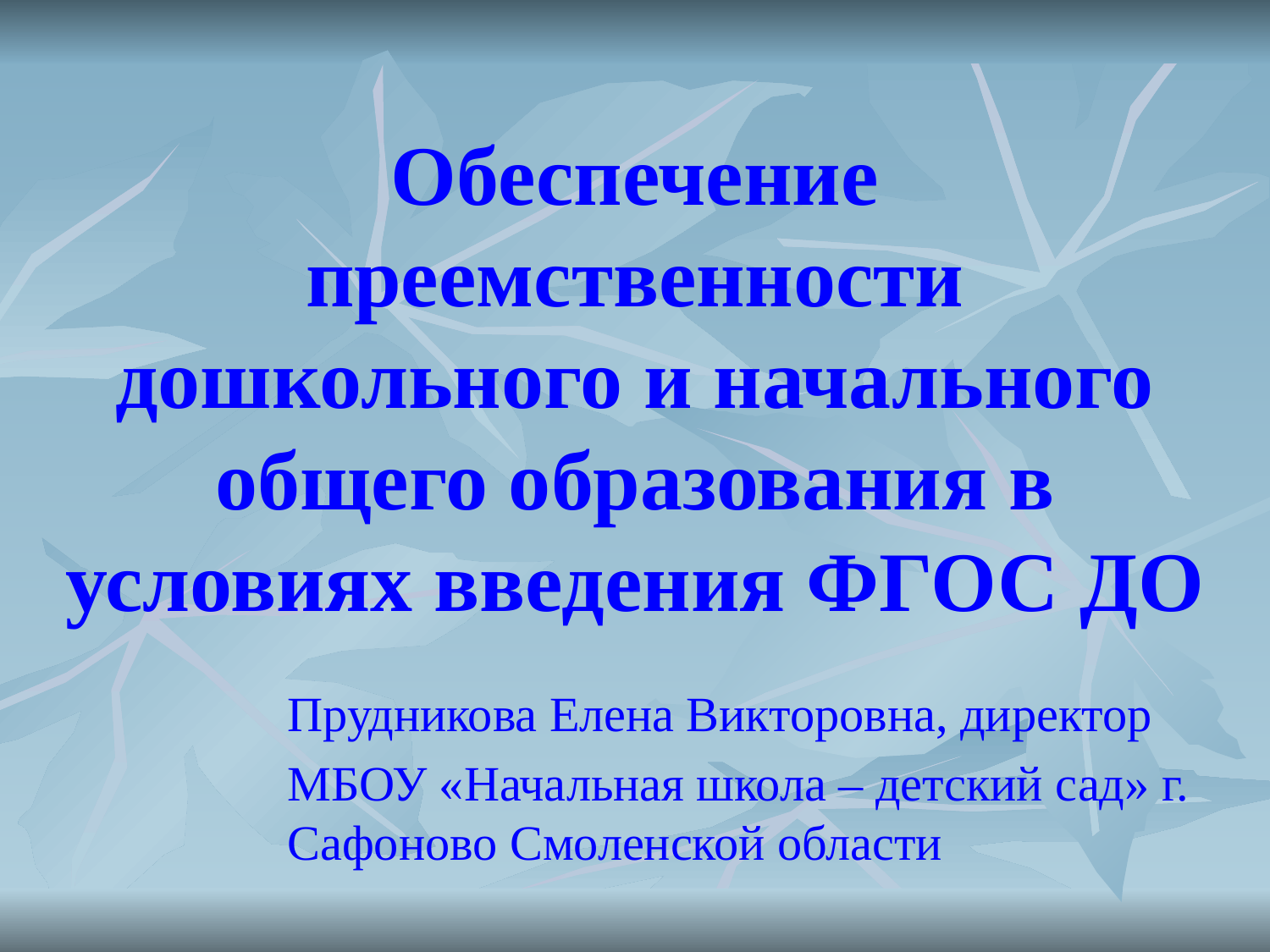

# Обеспечение преемственности дошкольного и начального общего образования в условиях введения ФГОС ДО
Прудникова Елена Викторовна, директор
МБОУ «Начальная школа – детский сад» г. Сафоново Смоленской области